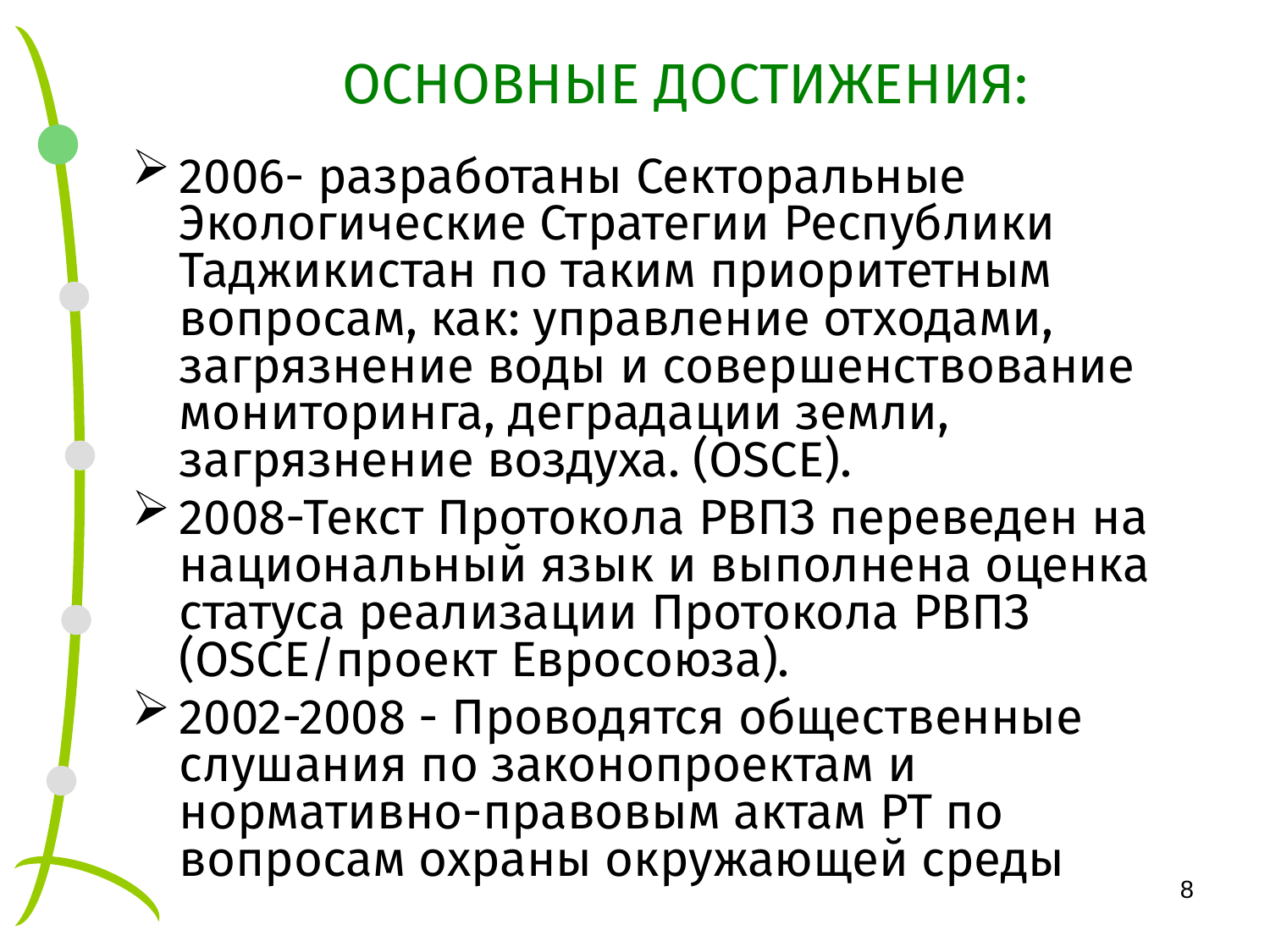

# ОСНОВНЫЕ ДОСТИЖЕНИЯ:

2006- разработаны Секторальные  Экологические Стратегии Республики Таджикистан по таким приоритетным вопросам, как: управление отходами, загрязнение воды и совершенствование мониторинга, деградации земли, загрязнение воздуха. (OSCE).
2008-Текст Протокола РВПЗ переведен на национальный язык и выполнена оценка статуса реализации Протокола РВПЗ  (OSCE/проект Евросоюза).
2002-2008 - Проводятся общественные слушания по законопроектам и нормативно-правовым актам РТ по вопросам охраны окружающей среды

8